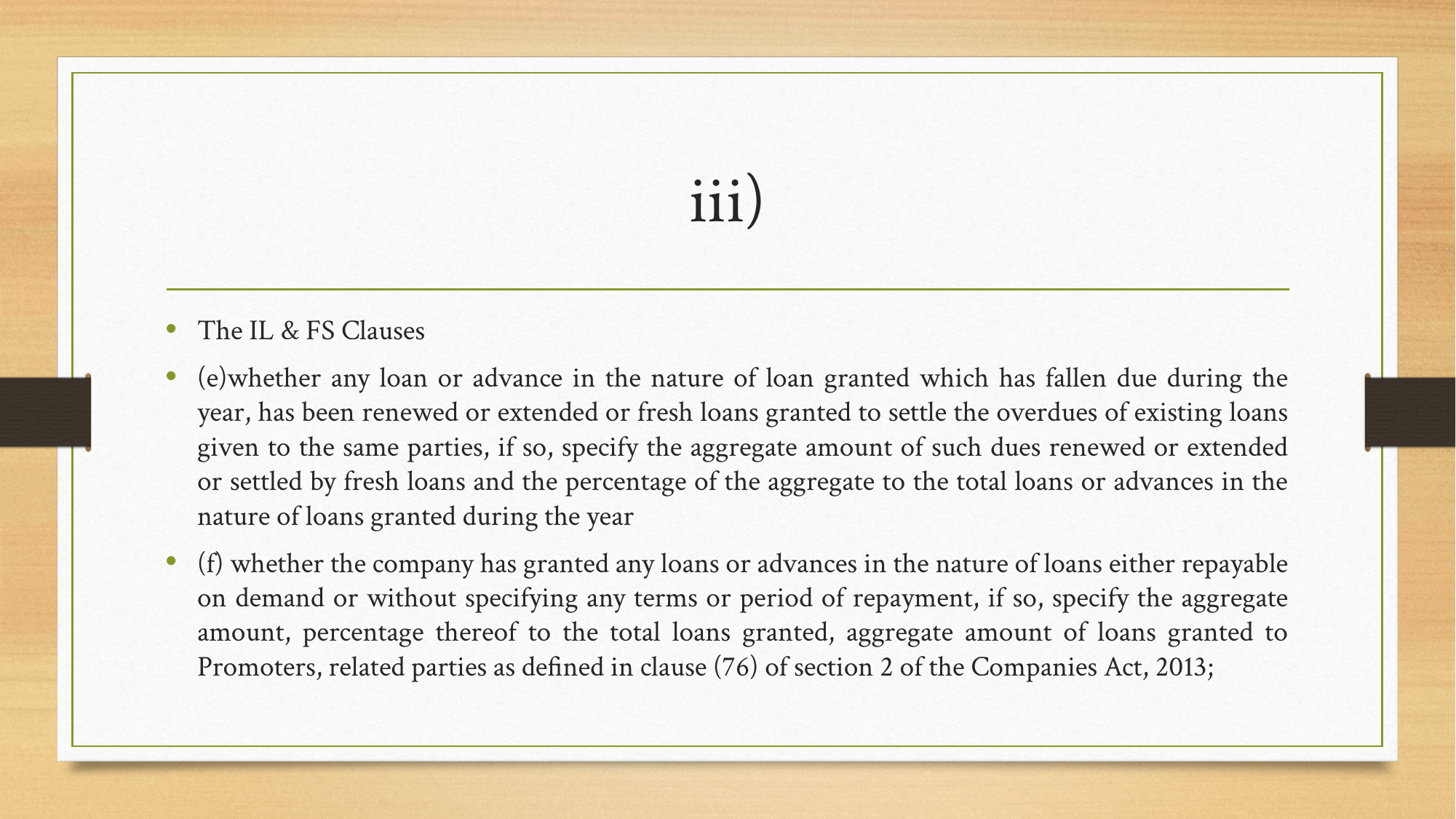

# iii)
The IL & FS Clauses
(e)whether any loan or advance in the nature of loan granted which has fallen due during the year, has been renewed or extended or fresh loans granted to settle the overdues of existing loans given to the same parties, if so, specify the aggregate amount of such dues renewed or extended or settled by fresh loans and the percentage of the aggregate to the total loans or advances in the nature of loans granted during the year
(f) whether the company has granted any loans or advances in the nature of loans either repayable on demand or without specifying any terms or period of repayment, if so, specify the aggregate amount, percentage thereof to the total loans granted, aggregate amount of loans granted to Promoters, related parties as defined in clause (76) of section 2 of the Companies Act, 2013;